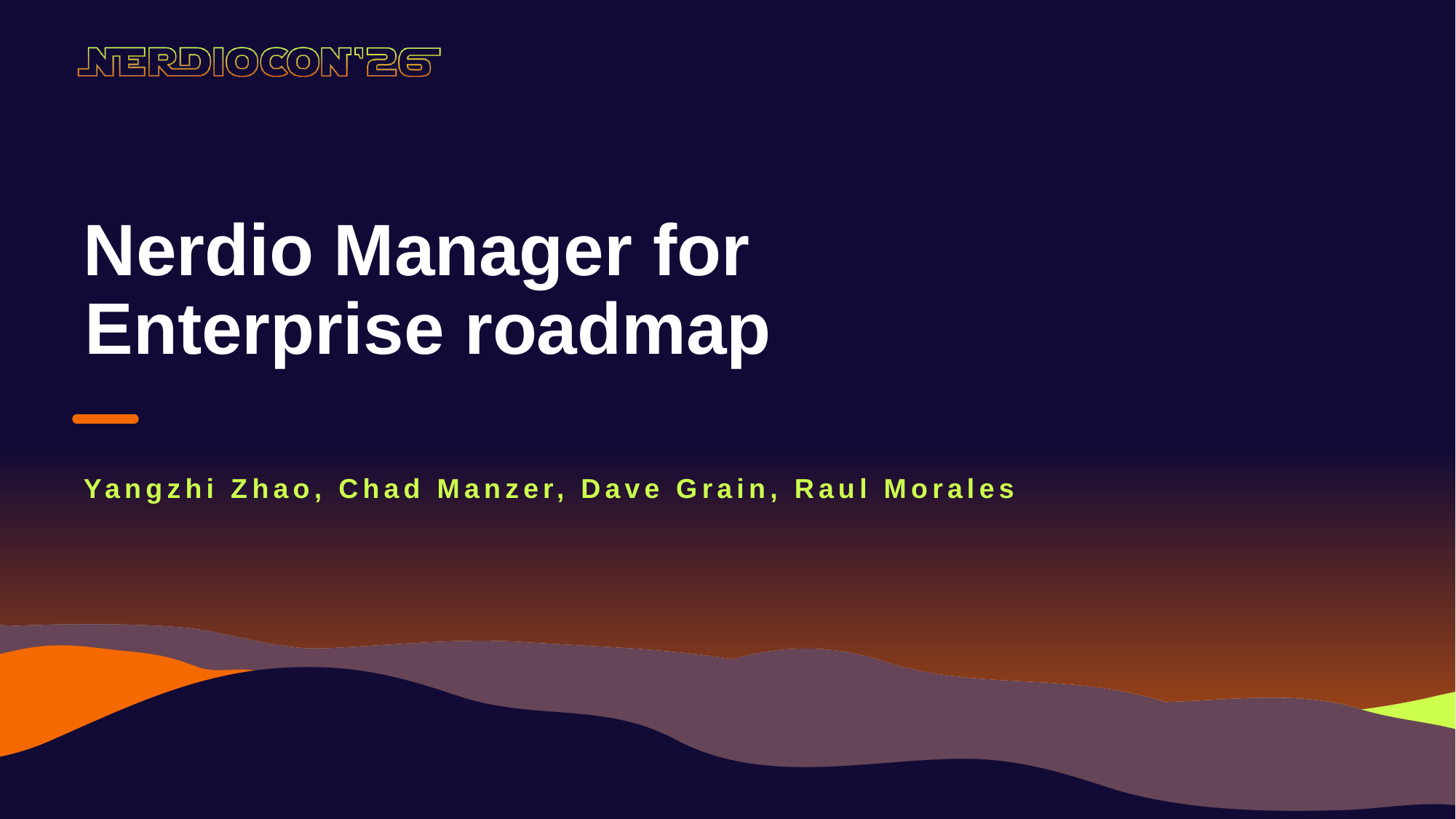

Nerdio Manager for  Enterprise roadmap
Yangzhi Zhao, Chad Manzer, Dave Grain, Raul Morales